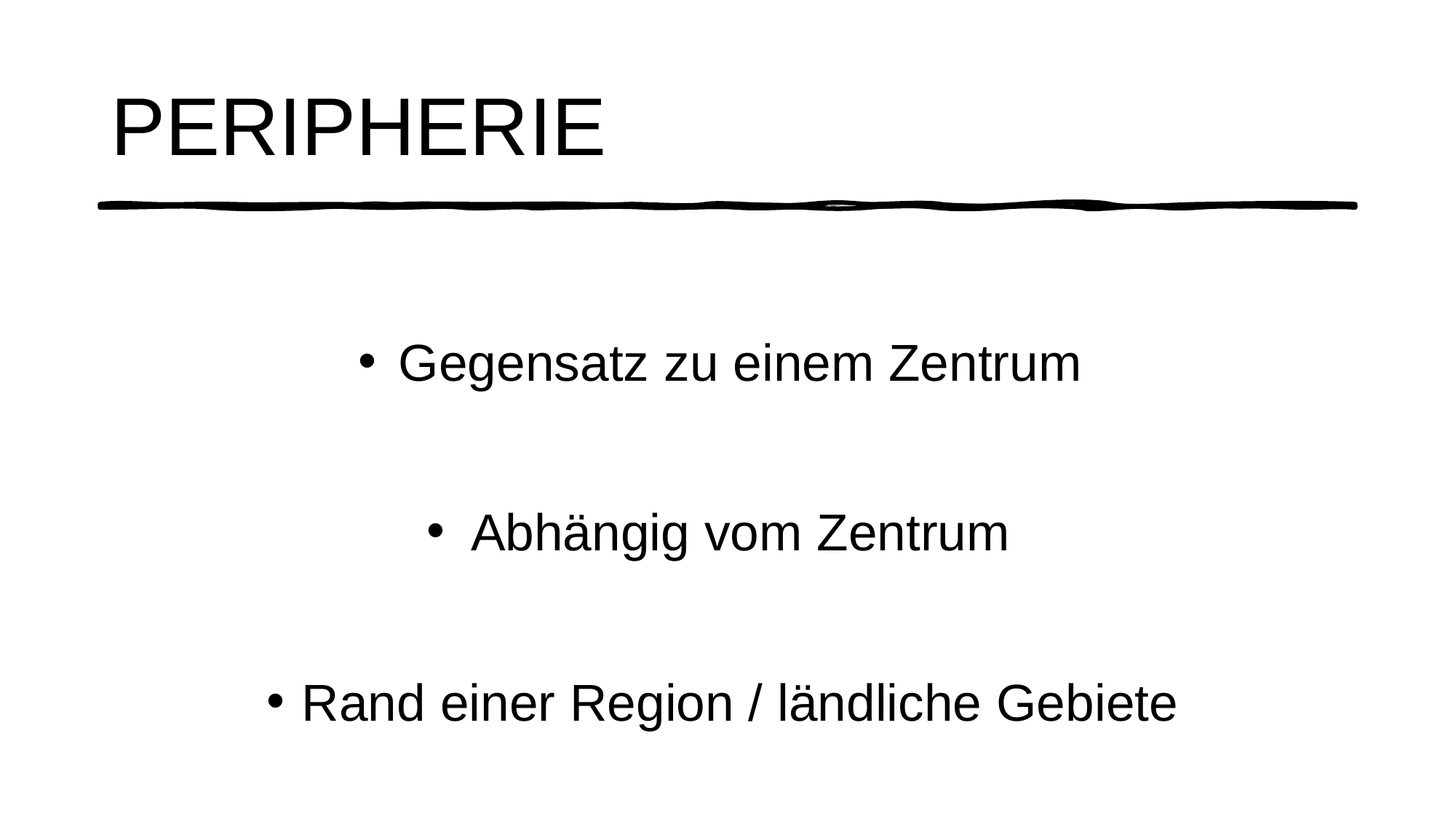

# PERIPHERIE
Gegensatz zu einem Zentrum
Abhängig vom Zentrum
Rand einer Region / ländliche Gebiete